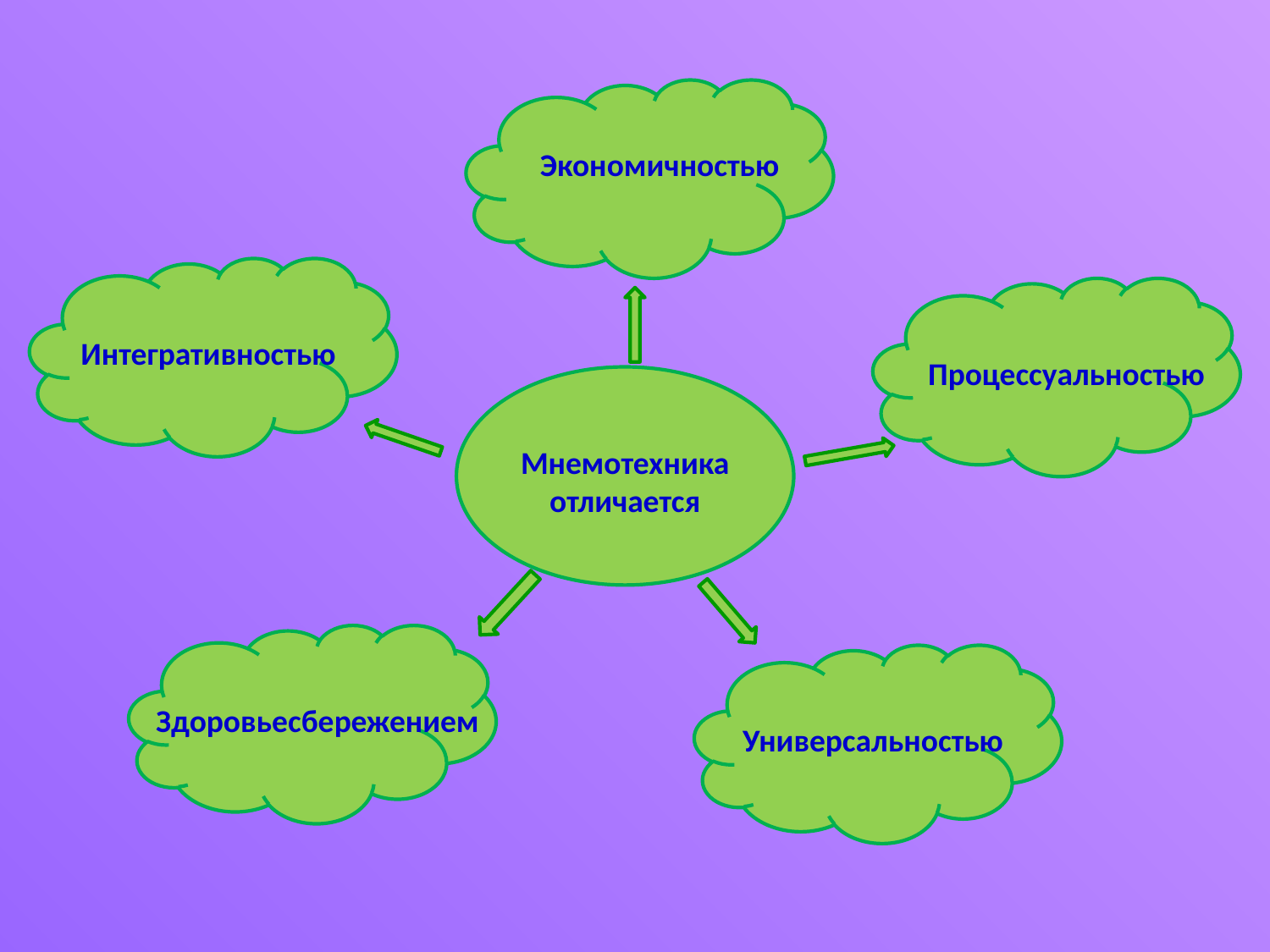

Экономичностью

Интегративностью
Процессуальностью

Мнемотехника отличается

Здоровьесбережением
Универсальностью